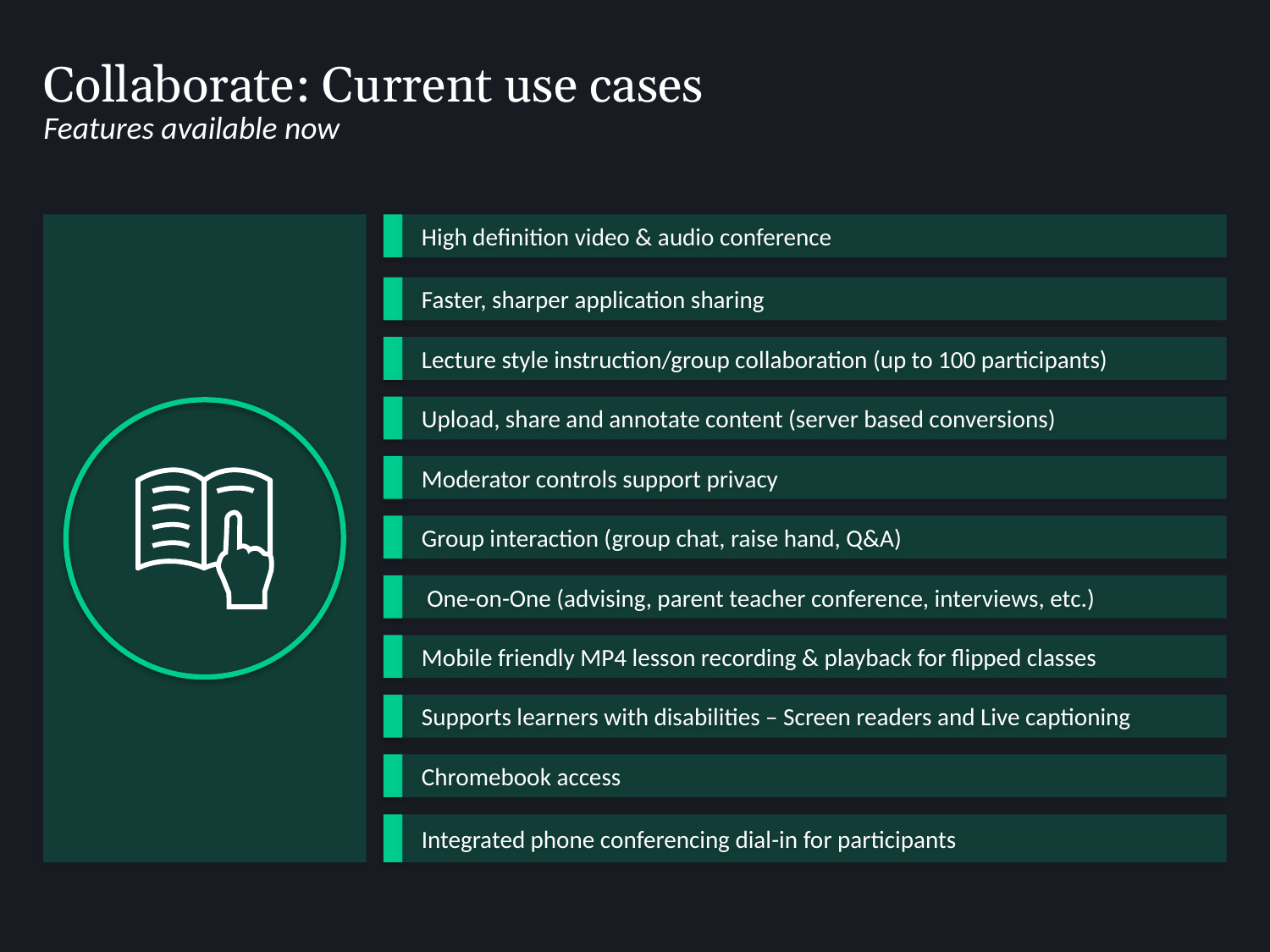

# Collaborate: Current use cases Features available now

High definition video & audio conference

Faster, sharper application sharing

Lecture style instruction/group collaboration (up to 100 participants)

Upload, share and annotate content (server based conversions)

Moderator controls support privacy

Group interaction (group chat, raise hand, Q&A)

 One-on-One (advising, parent teacher conference, interviews, etc.)

Mobile friendly MP4 lesson recording & playback for flipped classes

Supports learners with disabilities – Screen readers and Live captioning

Chromebook access

Integrated phone conferencing dial-in for participants